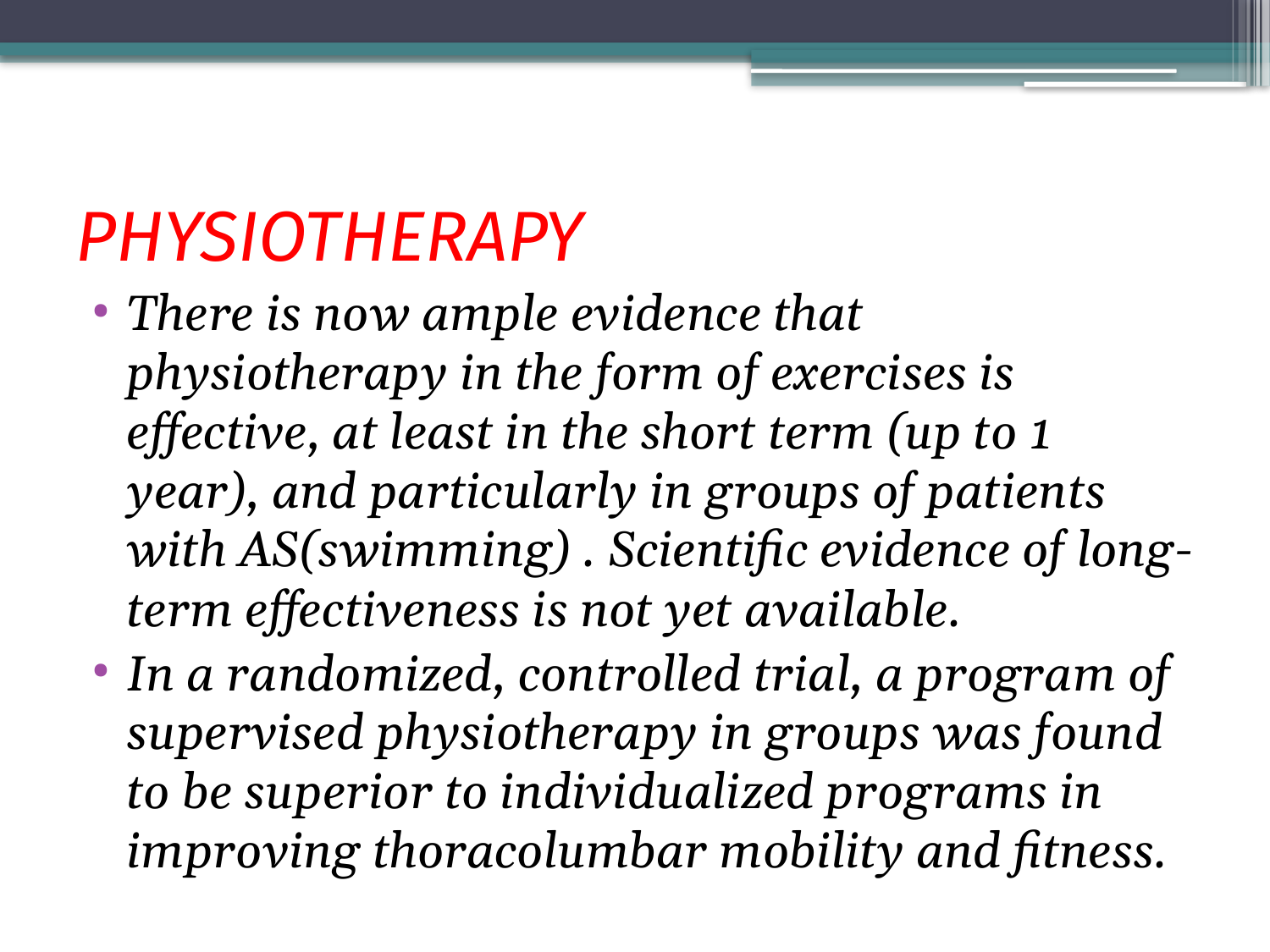

# PHYSIOTHERAPY
There is now ample evidence that physiotherapy in the form of exercises is effective, at least in the short term (up to 1 year), and particularly in groups of patients with AS(swimming) . Scientific evidence of long-term effectiveness is not yet available.
In a randomized, controlled trial, a program of supervised physiotherapy in groups was found to be superior to individualized programs in improving thoracolumbar mobility and fitness.